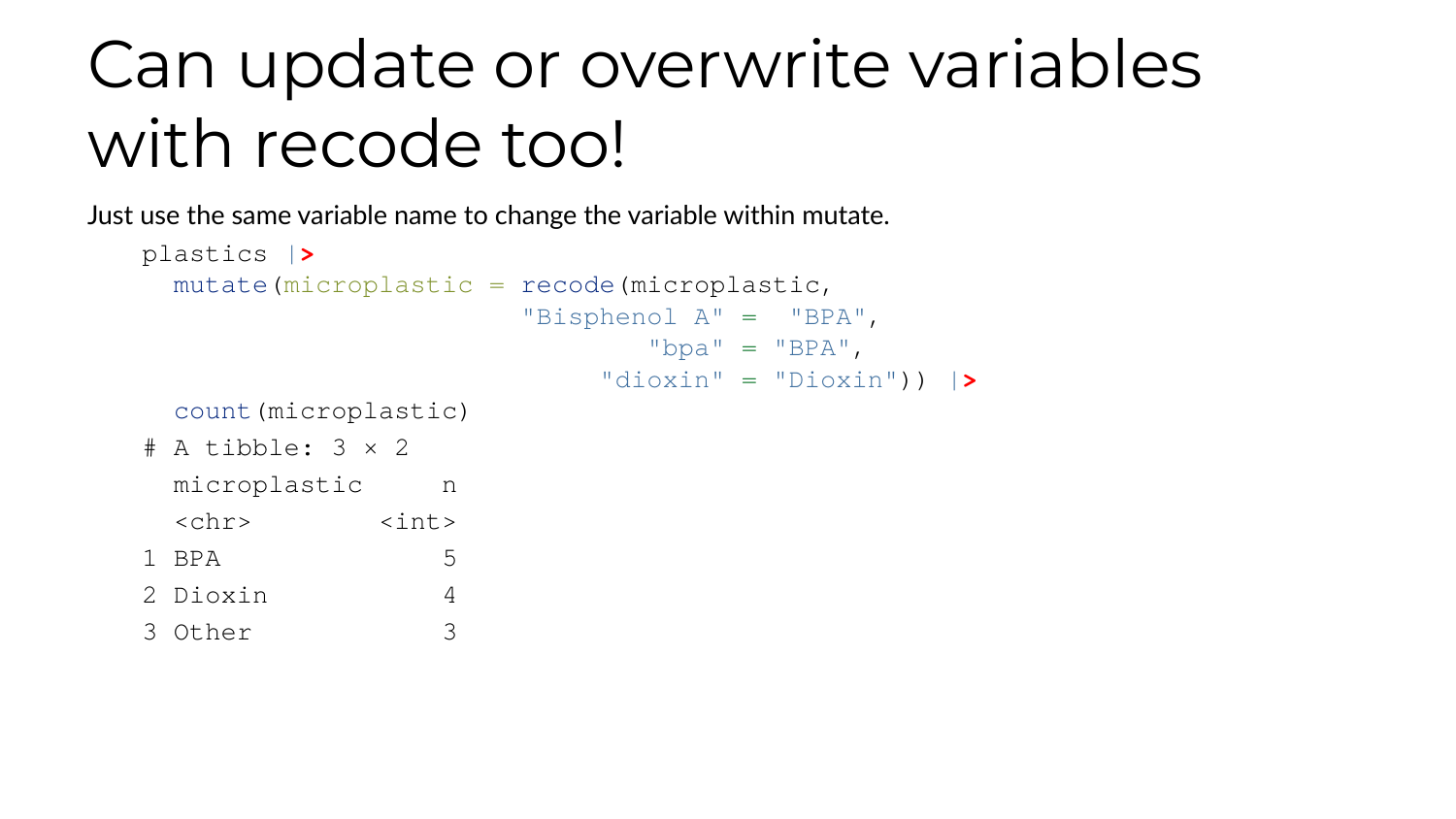

# Can update or overwrite variables with recode too!
Just use the same variable name to change the variable within mutate.
plastics |>
  mutate(microplastic = recode(microplastic,
                        "Bisphenol A" =  "BPA",
                                "bpa" = "BPA",
                             "dioxin" = "Dioxin")) |>
  count(microplastic)
# A tibble: 3 × 2
  microplastic     n
  <chr>        <int>
1 BPA              5
2 Dioxin           4
3 Other            3